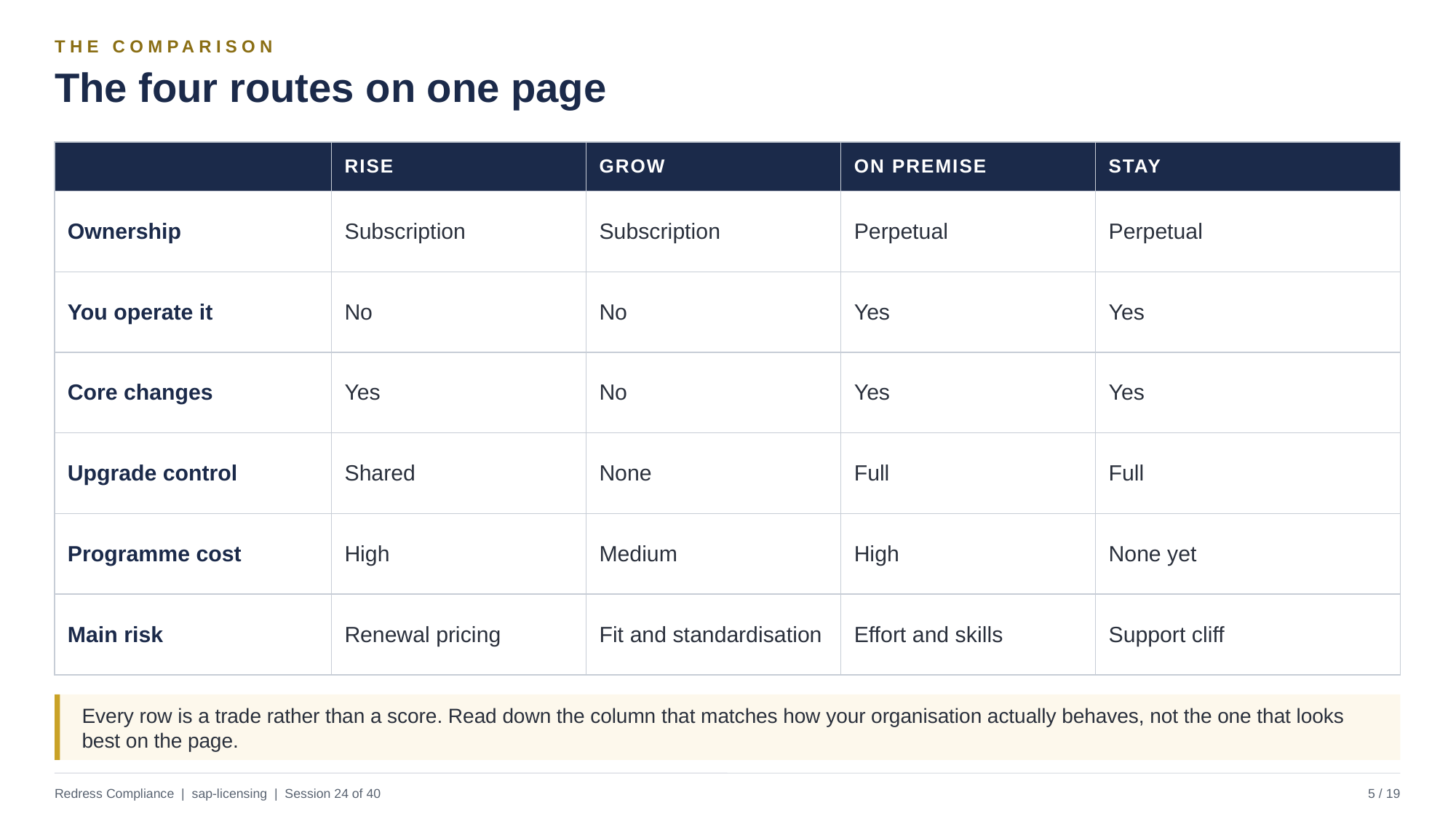

THE COMPARISON
The four routes on one page
|  | RISE | GROW | ON PREMISE | STAY |
| --- | --- | --- | --- | --- |
| Ownership | Subscription | Subscription | Perpetual | Perpetual |
| You operate it | No | No | Yes | Yes |
| Core changes | Yes | No | Yes | Yes |
| Upgrade control | Shared | None | Full | Full |
| Programme cost | High | Medium | High | None yet |
| Main risk | Renewal pricing | Fit and standardisation | Effort and skills | Support cliff |

Every row is a trade rather than a score. Read down the column that matches how your organisation actually behaves, not the one that looks best on the page.

Redress Compliance  |  sap-licensing  |  Session 24 of 40
5 / 19